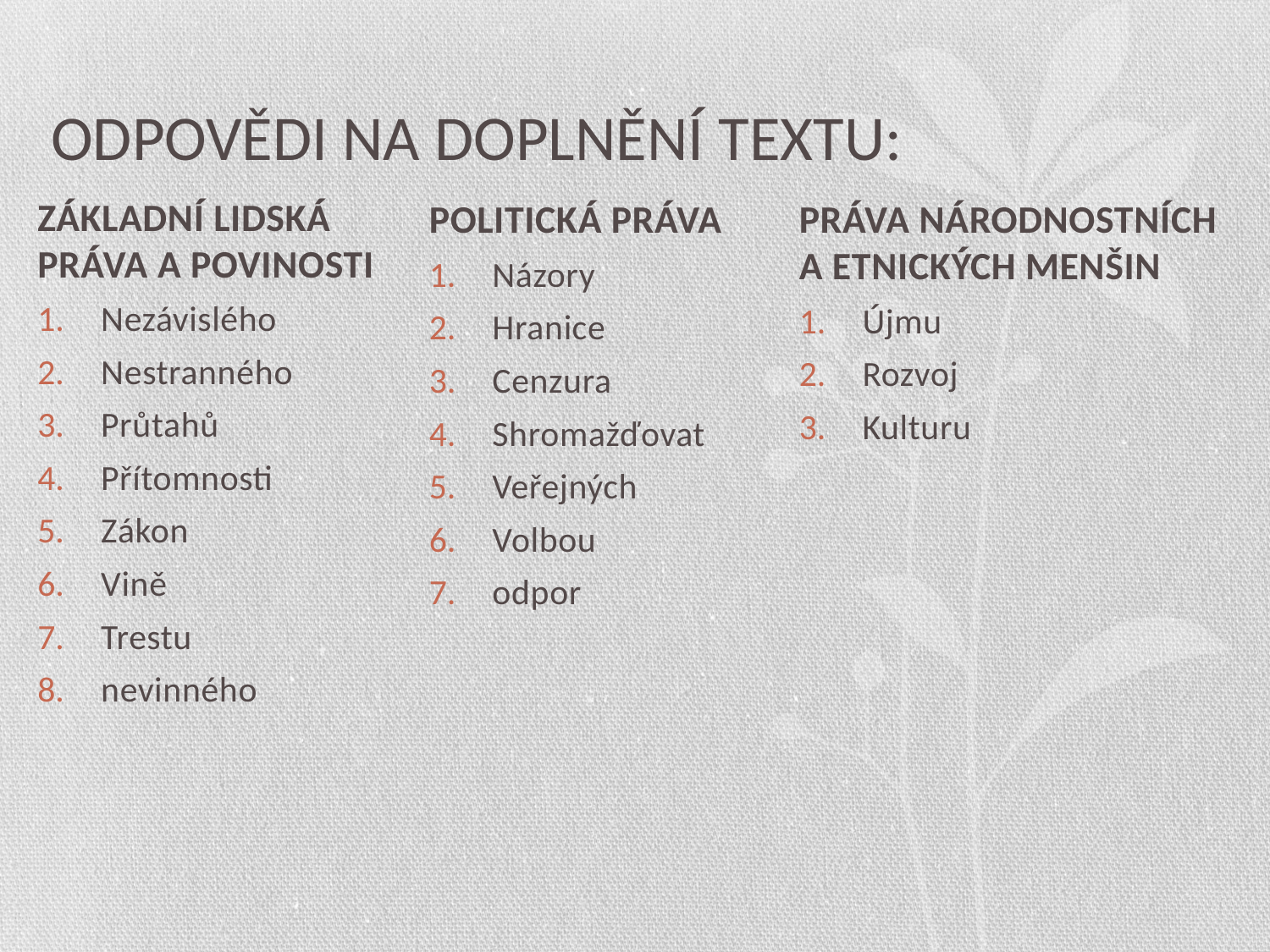

# ODPOVĚDI NA DOPLNĚNÍ TEXTU:
ZÁKLADNÍ LIDSKÁ PRÁVA A POVINOSTI
Nezávislého
Nestranného
Průtahů
Přítomnosti
Zákon
Vině
Trestu
nevinného

POLITICKÁ PRÁVA
Názory
Hranice
Cenzura
Shromažďovat
Veřejných
Volbou
odpor

PRÁVA NÁRODNOSTNÍCH A ETNICKÝCH MENŠIN
Újmu
Rozvoj
Kulturu